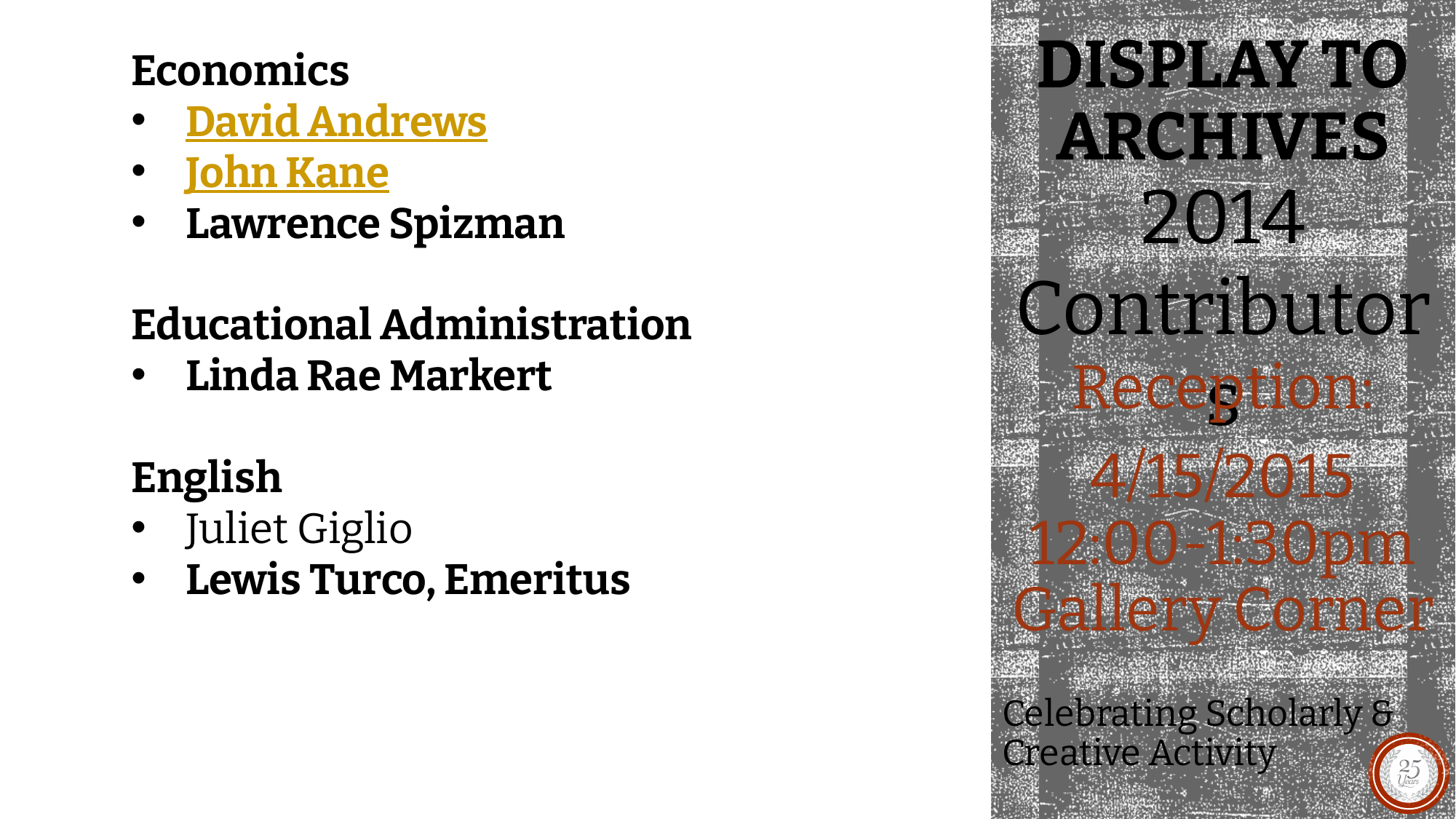

Economics
David Andrews
John Kane
Lawrence Spizman

Educational Administration
Linda Rae Markert

English
Juliet Giglio
Lewis Turco, Emeritus